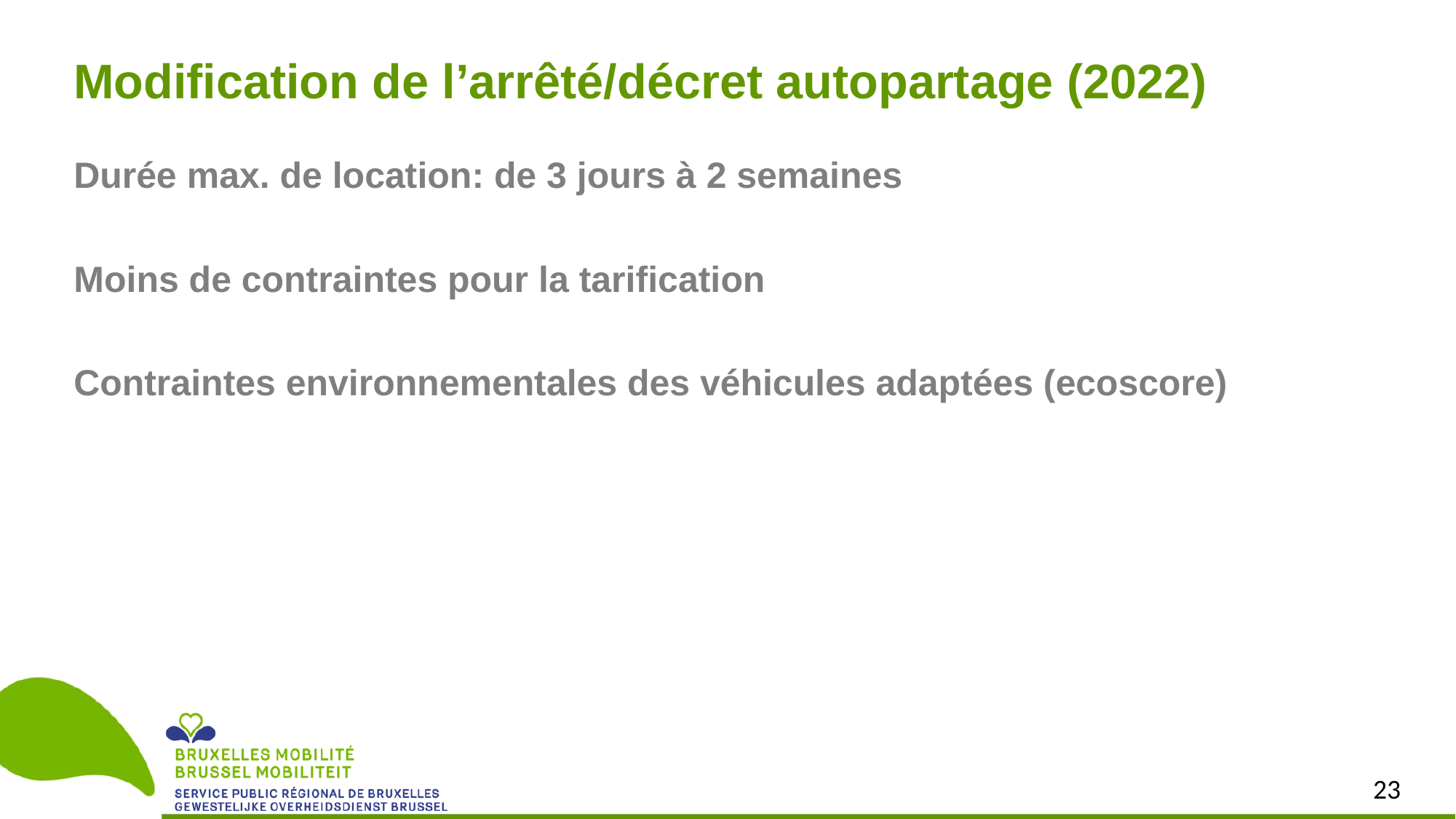

# Modification de l’arrêté/décret autopartage (2022)
Durée max. de location: de 3 jours à 2 semaines

Moins de contraintes pour la tarification

Contraintes environnementales des véhicules adaptées (ecoscore)